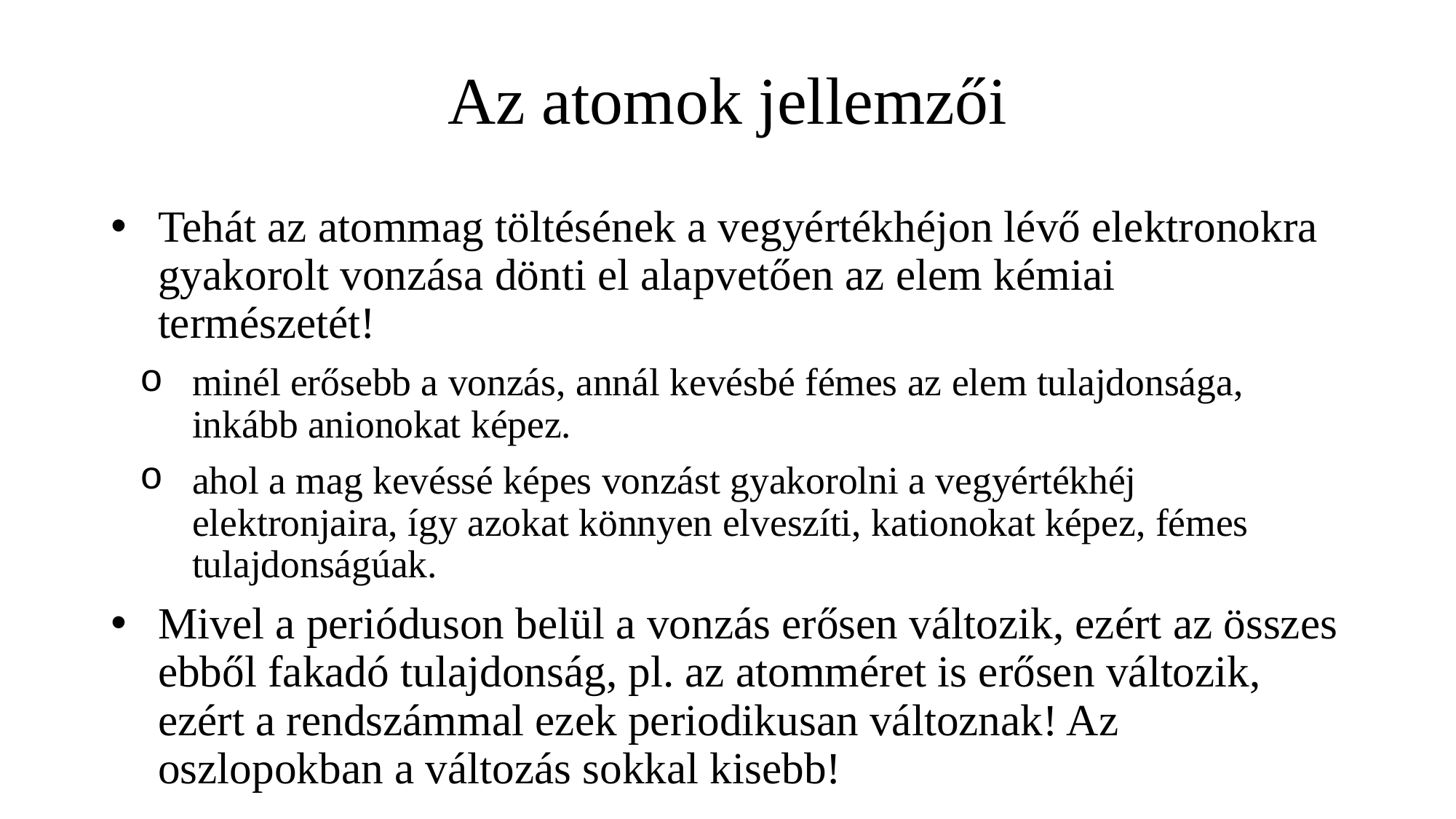

# Az atomok jellemzői
Tehát az atommag töltésének a vegyértékhéjon lévő elektronokra gyakorolt vonzása dönti el alapvetően az elem kémiai természetét!
minél erősebb a vonzás, annál kevésbé fémes az elem tulajdonsága, inkább anionokat képez.
ahol a mag kevéssé képes vonzást gyakorolni a vegyértékhéj elektronjaira, így azokat könnyen elveszíti, kationokat képez, fémes tulajdonságúak.
Mivel a perióduson belül a vonzás erősen változik, ezért az összes ebből fakadó tulajdonság, pl. az atomméret is erősen változik, ezért a rendszámmal ezek periodikusan változnak! Az oszlopokban a változás sokkal kisebb!